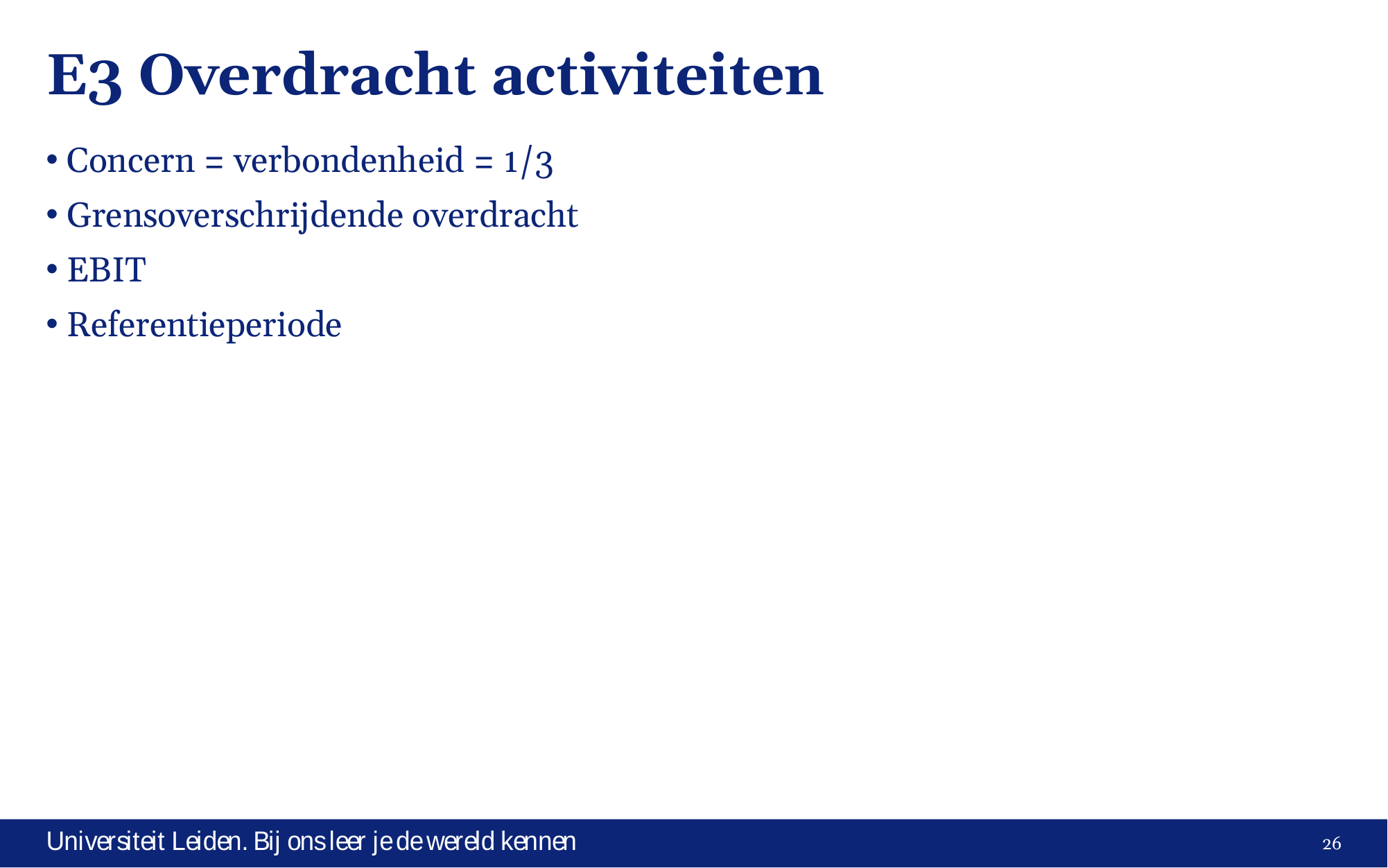

# E3 Overdracht activiteiten
Concern = verbondenheid = 1/3
Grensoverschrijdende overdracht
EBIT
Referentieperiode
26